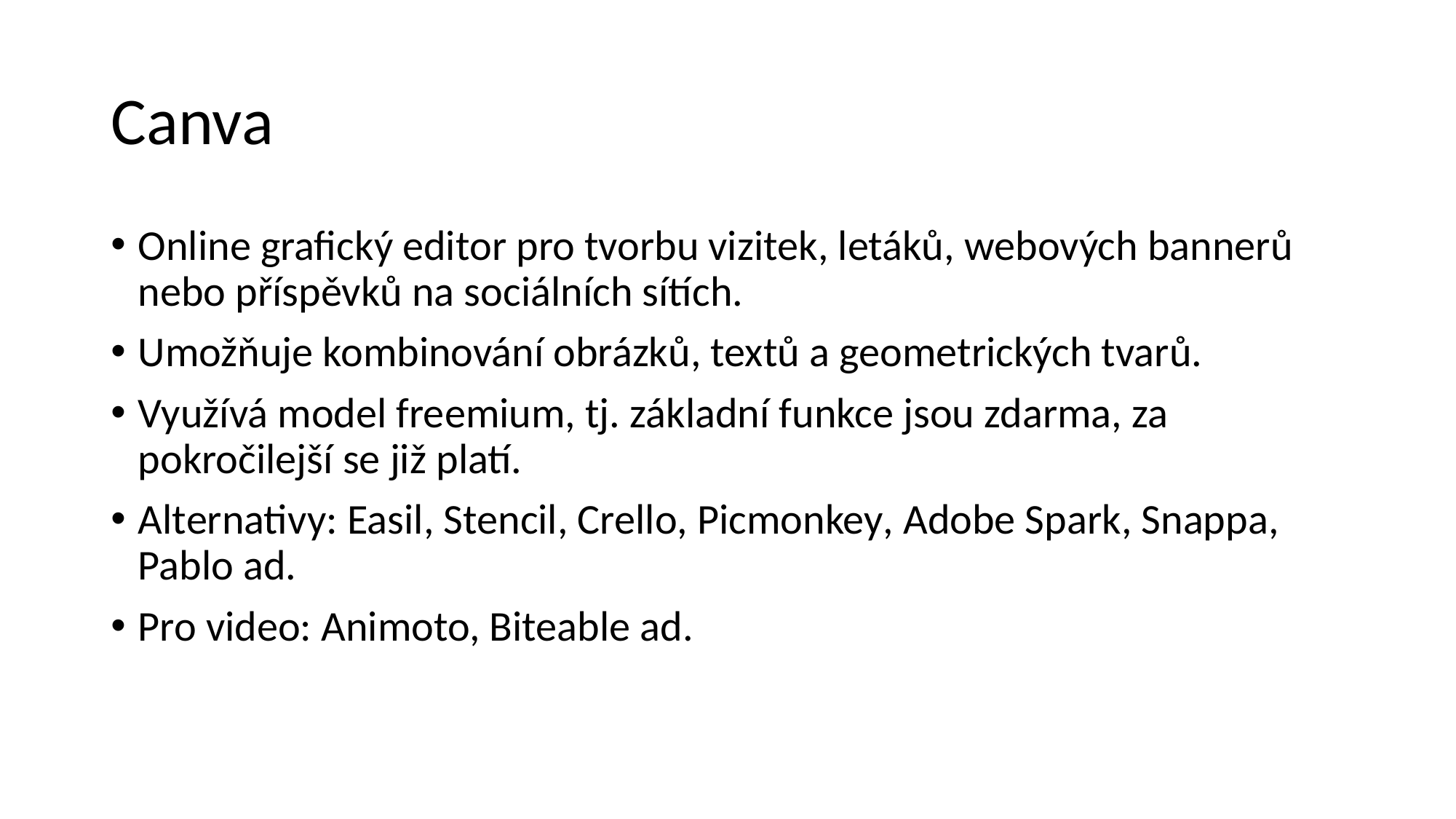

# Canva
Online grafický editor pro tvorbu vizitek, letáků, webových bannerů nebo příspěvků na sociálních sítích.
Umožňuje kombinování obrázků, textů a geometrických tvarů.
Využívá model freemium, tj. základní funkce jsou zdarma, za pokročilejší se již platí.
Alternativy: Easil, Stencil, Crello, Picmonkey, Adobe Spark, Snappa, Pablo ad.
Pro video: Animoto, Biteable ad.